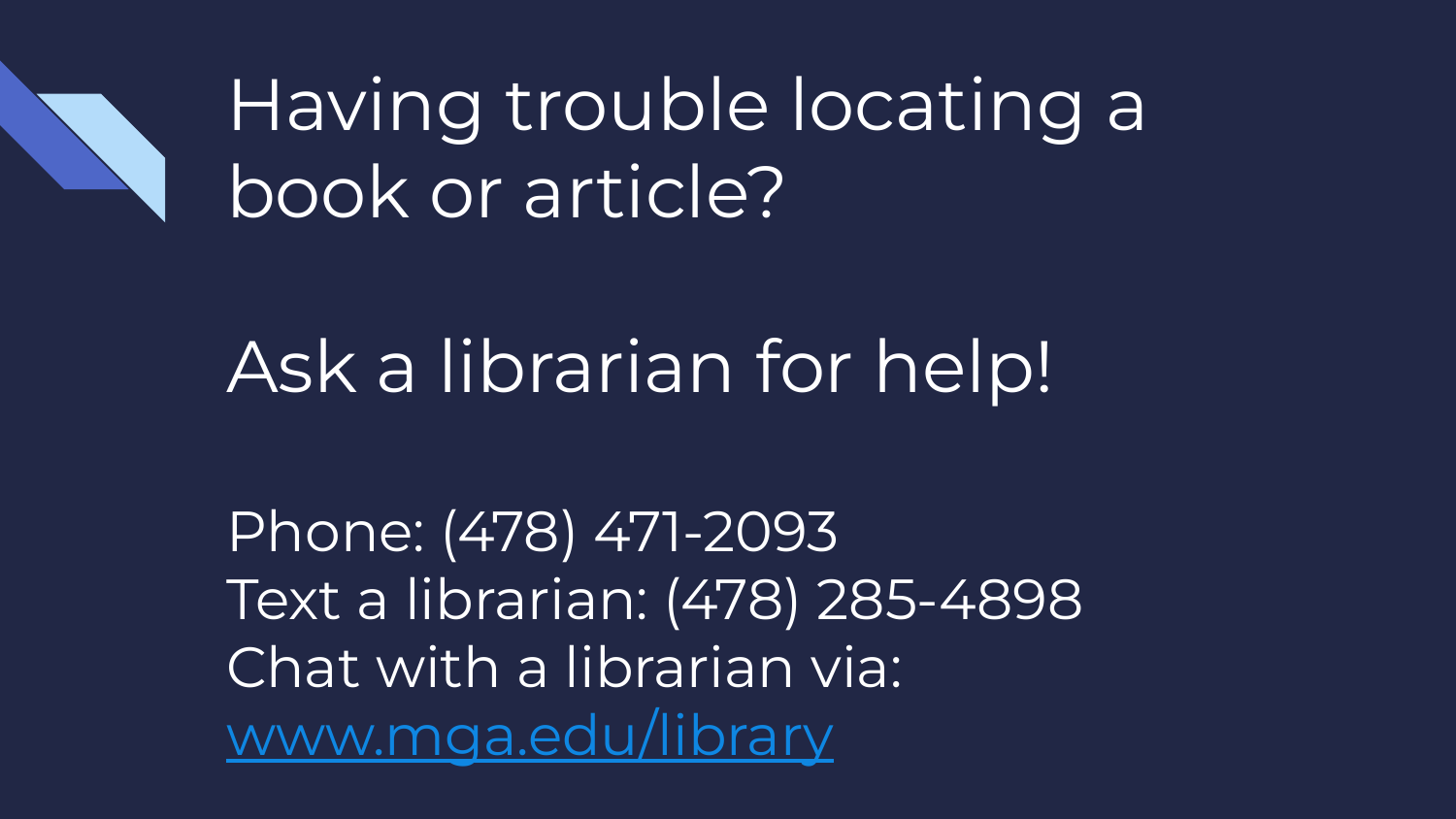

# Having trouble locating a book or article? Ask a librarian for help! Phone: (478) 471-2093 Text a librarian: (478) 285-4898 Chat with a librarian via: www.mga.edu/library